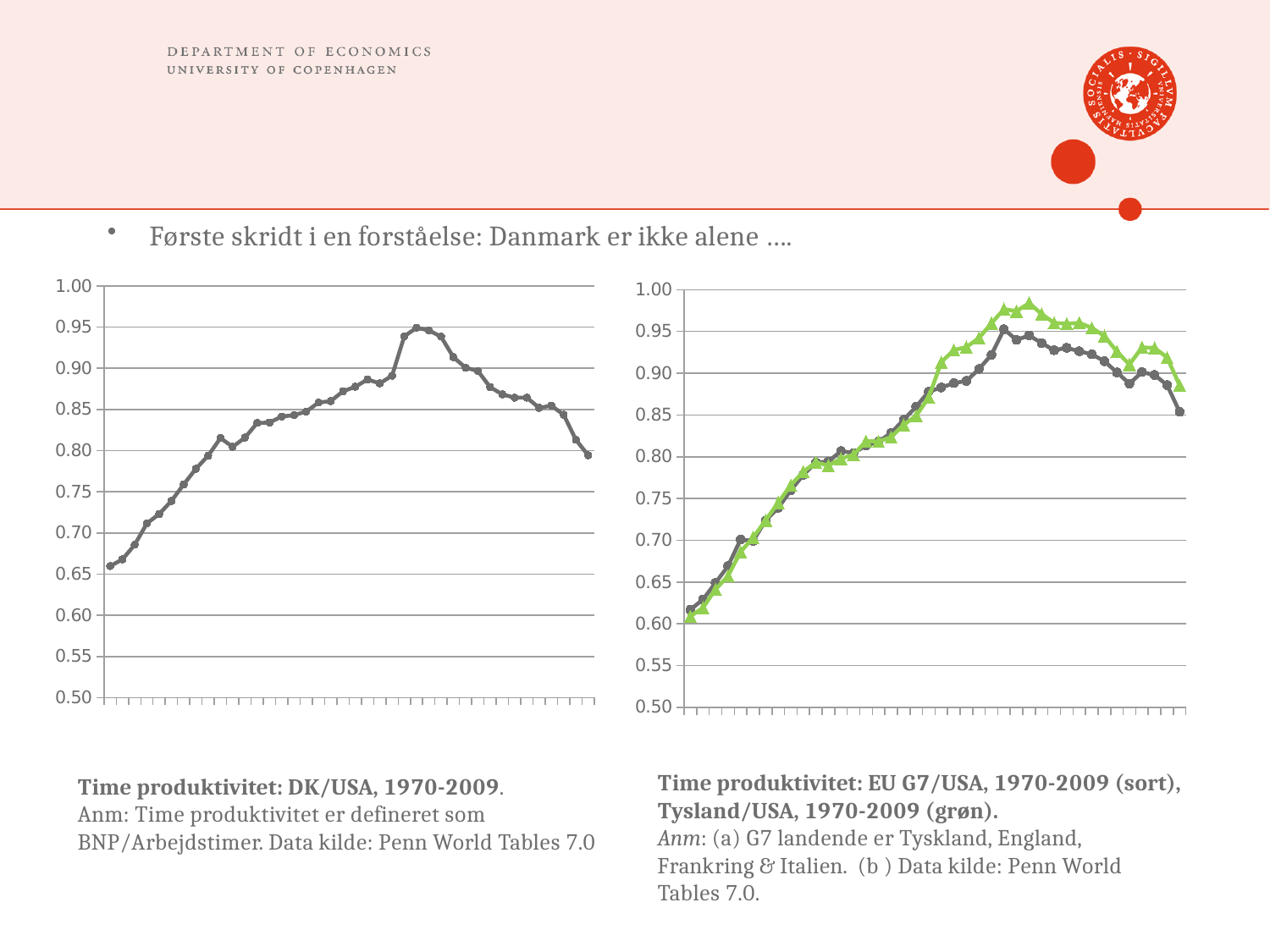

#
  Første skridt i en forståelse: Danmark er ikke alene ….

### Chart

| Category | rgdpl2th |
|---|---|
| 1970 | 0.6597555157830756 |
| 1971 | 0.6678733283183929 |
| 1972 | 0.685598626626368 |
| 1973 | 0.7116673035916078 |
| 1974 | 0.7229497394740618 |
| 1975 | 0.7388858164739301 |
| 1976 | 0.758919975737093 |
| 1977 | 0.7779398599011089 |
| 1978 | 0.7938380073420519 |
| 1979 | 0.8152334947431072 |
| 1980 | 0.8045592427219326 |
| 1981 | 0.8158105076111329 |
| 1982 | 0.8335100446195196 |
| 1983 | 0.8340820700140736 |
| 1984 | 0.8414270888491151 |
| 1985 | 0.843090499755889 |
| 1986 | 0.8474309414375145 |
| 1987 | 0.8583039480948648 |
| 1988 | 0.8601624253731802 |
| 1989 | 0.8720387326352677 |
| 1990 | 0.8775830508011818 |
| 1991 | 0.8863717500826729 |
| 1992 | 0.881626508880774 |
| 1993 | 0.8909459625881627 |
| 1994 | 0.9387772112440258 |
| 1995 | 0.9492236693511585 |
| 1996 | 0.9461112414859081 |
| 1997 | 0.9384620489346072 |
| 1998 | 0.9134749979776586 |
| 1999 | 0.9006809530431995 |
| 2000 | 0.8967874149129902 |
| 2001 | 0.8771267376440672 |
| 2002 | 0.8682527716874214 |
| 2003 | 0.8642887309099052 |
| 2004 | 0.8643126787059483 |
| 2005 | 0.8519301121677176 |
| 2006 | 0.8546202398762437 |
| 2007 | 0.8435893472436847 |
| 2008 | 0.8131620941641318 |
| 2009 | 0.7943701968947906 |

### Chart

| Category | EU G7/US | GER/US |
|---|---|---|
| 1970 | 0.6168736581709436 | 0.6088933144661023 |
| 1971 | 0.6290750300522227 | 0.6192170031978242 |
| 1972 | 0.6489410278460536 | 0.6411284296491937 |
| 1973 | 0.6691599332736656 | 0.6572781558501559 |
| 1974 | 0.7008714265028789 | 0.6860362424003309 |
| 1975 | 0.6991002485475587 | 0.7031912909698855 |
| 1976 | 0.7236887933489025 | 0.7238854457722296 |
| 1977 | 0.7388726175077643 | 0.7451635627388563 |
| 1978 | 0.7598575395672836 | 0.7659966364814271 |
| 1979 | 0.7782443580145357 | 0.7821223640318985 |
| 1980 | 0.7931299469014028 | 0.7932456408135156 |
| 1981 | 0.794184840358077 | 0.7895558827594134 |
| 1982 | 0.8067875531805586 | 0.7978479070518386 |
| 1983 | 0.804412498171176 | 0.8023211419253458 |
| 1984 | 0.8133228029961352 | 0.8185627774144874 |
| 1985 | 0.8182574036040456 | 0.8183233973918006 |
| 1986 | 0.8285061199153129 | 0.8234884217377846 |
| 1987 | 0.8441689689523355 | 0.8382419419406223 |
| 1988 | 0.8599629497268451 | 0.8490854465977576 |
| 1989 | 0.8780202875710919 | 0.8709890363786654 |
| 1990 | 0.8828638064197428 | 0.9131795605145984 |
| 1991 | 0.8880904119530196 | 0.927771418875115 |
| 1992 | 0.8907972594209461 | 0.9312499435535587 |
| 1993 | 0.9049796076437883 | 0.9421142874858756 |
| 1994 | 0.9220678331211066 | 0.9597416618322816 |
| 1995 | 0.95266932552526 | 0.9767502963722416 |
| 1996 | 0.9397998849409896 | 0.9742692931511676 |
| 1997 | 0.9452334875847846 | 0.983913727257656 |
| 1998 | 0.9360034534128175 | 0.9708614874760789 |
| 1999 | 0.9274986242110846 | 0.9602490884326816 |
| 2000 | 0.9303269879398215 | 0.9592105411096835 |
| 2001 | 0.9263294007780206 | 0.9602472740813912 |
| 2002 | 0.9225902448619169 | 0.9543010380095884 |
| 2003 | 0.9143721932893395 | 0.9445714705780924 |
| 2004 | 0.9009992217340252 | 0.9259369111097322 |
| 2005 | 0.8875707558242706 | 0.9104314717935147 |
| 2006 | 0.9012899675680627 | 0.9307871862166233 |
| 2007 | 0.897909135445004 | 0.9302765107650792 |
| 2008 | 0.8858342850588031 | 0.9187859760425326 |
| 2009 | 0.8537613485851077 | 0.8853984627209556 |
Time produktivitet: EU G7/USA, 1970-2009 (sort), Tysland/USA, 1970-2009 (grøn).
Anm: (a) G7 landende er Tyskland, England, Frankring & Italien.  (b ) Data kilde: Penn World Tables 7.0.
Time produktivitet: DK/USA, 1970-2009.
Anm: Time produktivitet er defineret som BNP/Arbejdstimer. Data kilde: Penn World Tables 7.0